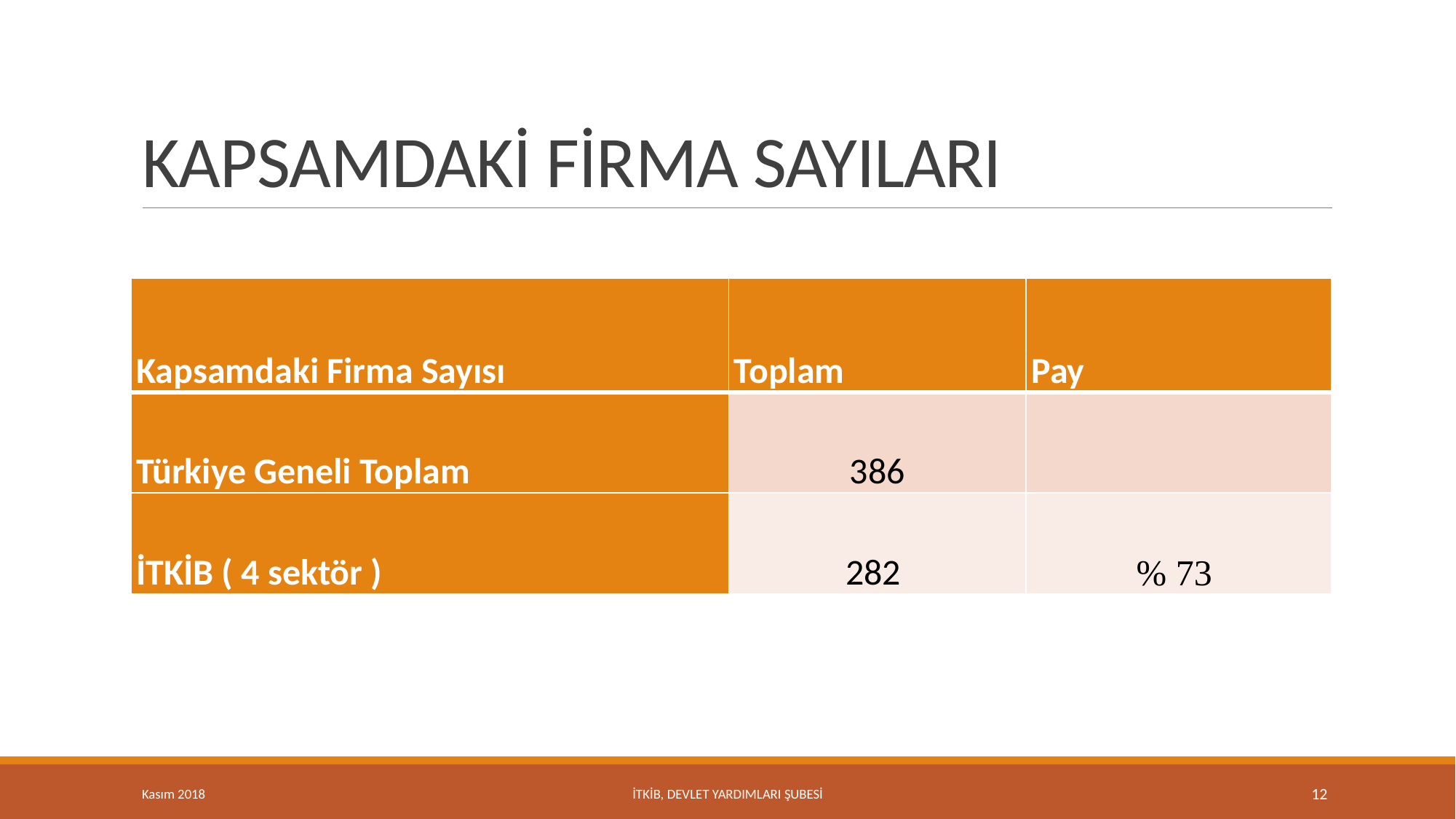

# KAPSAMDAKİ FİRMA SAYILARI
| Kapsamdaki Firma Sayısı | Toplam | Pay |
| --- | --- | --- |
| Türkiye Geneli Toplam | 386 |  |
| İTKİB ( 4 sektör ) | 282 | % 73 |
Kasım 2018
İTKİB, DEVLET YARDIMLARI ŞUBESİ
12